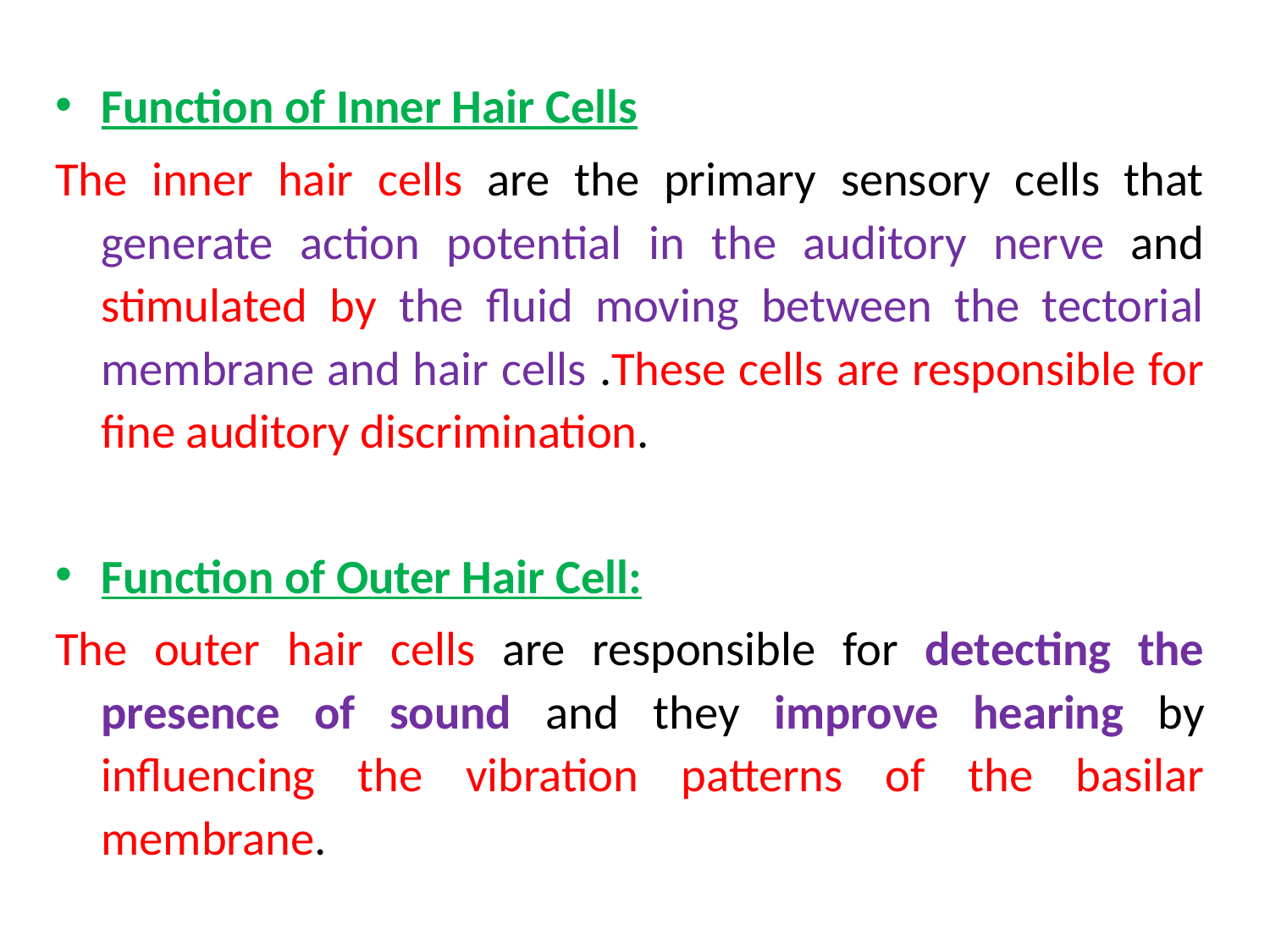

Function of Inner Hair Cells
The inner hair cells are the primary sensory cells that generate action potential in the auditory nerve and stimulated by the fluid moving between the tectorial membrane and hair cells .These cells are responsible for fine auditory discrimination.

Function of Outer Hair Cell:
The outer hair cells are responsible for detecting the presence of sound and they improve hearing by influencing the vibration patterns of the basilar membrane.